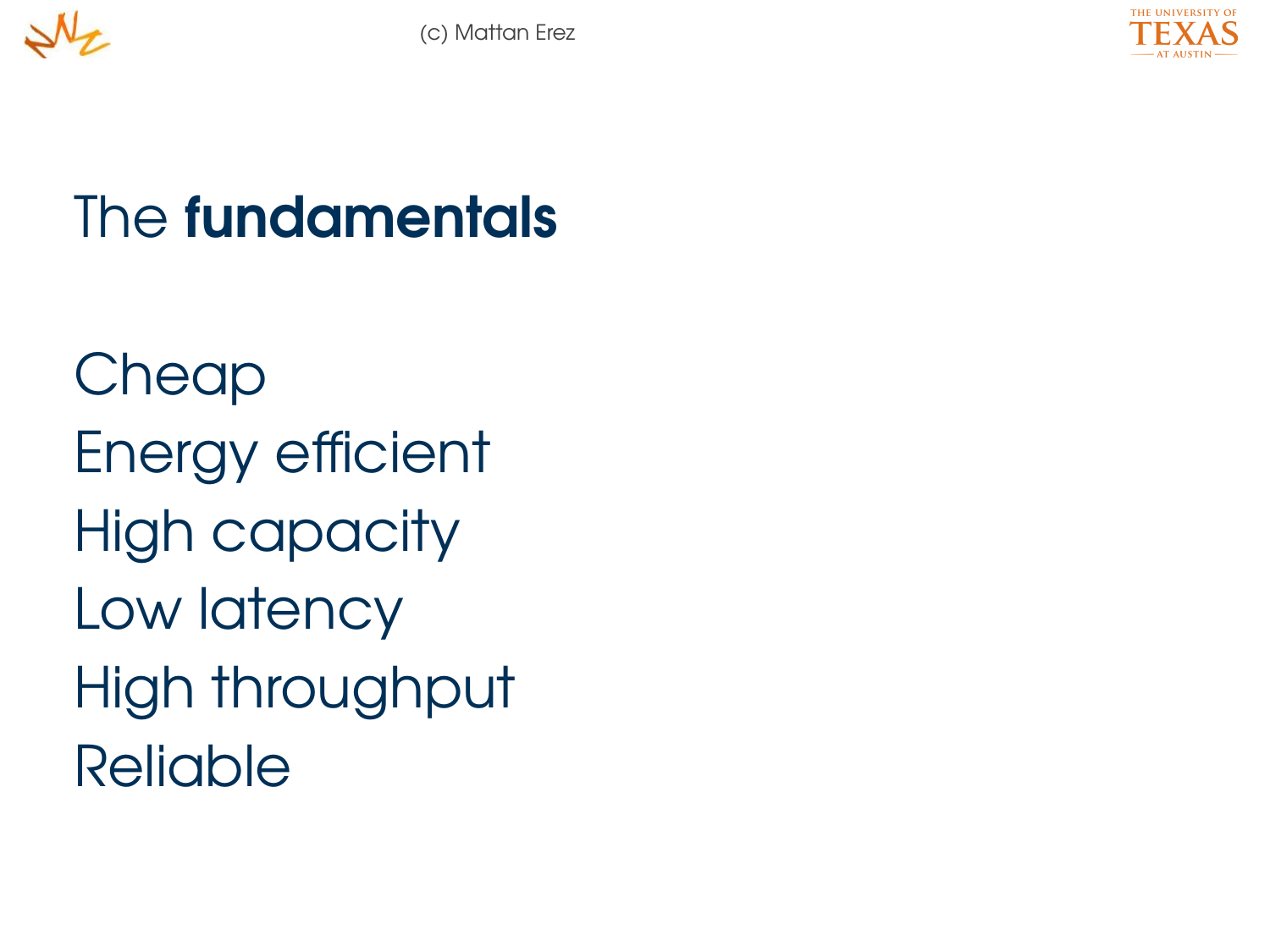

(c) Mattan Erez
The fundamentals

Cheap
Energy efficient
High capacity
Low latency
High throughput
Reliable